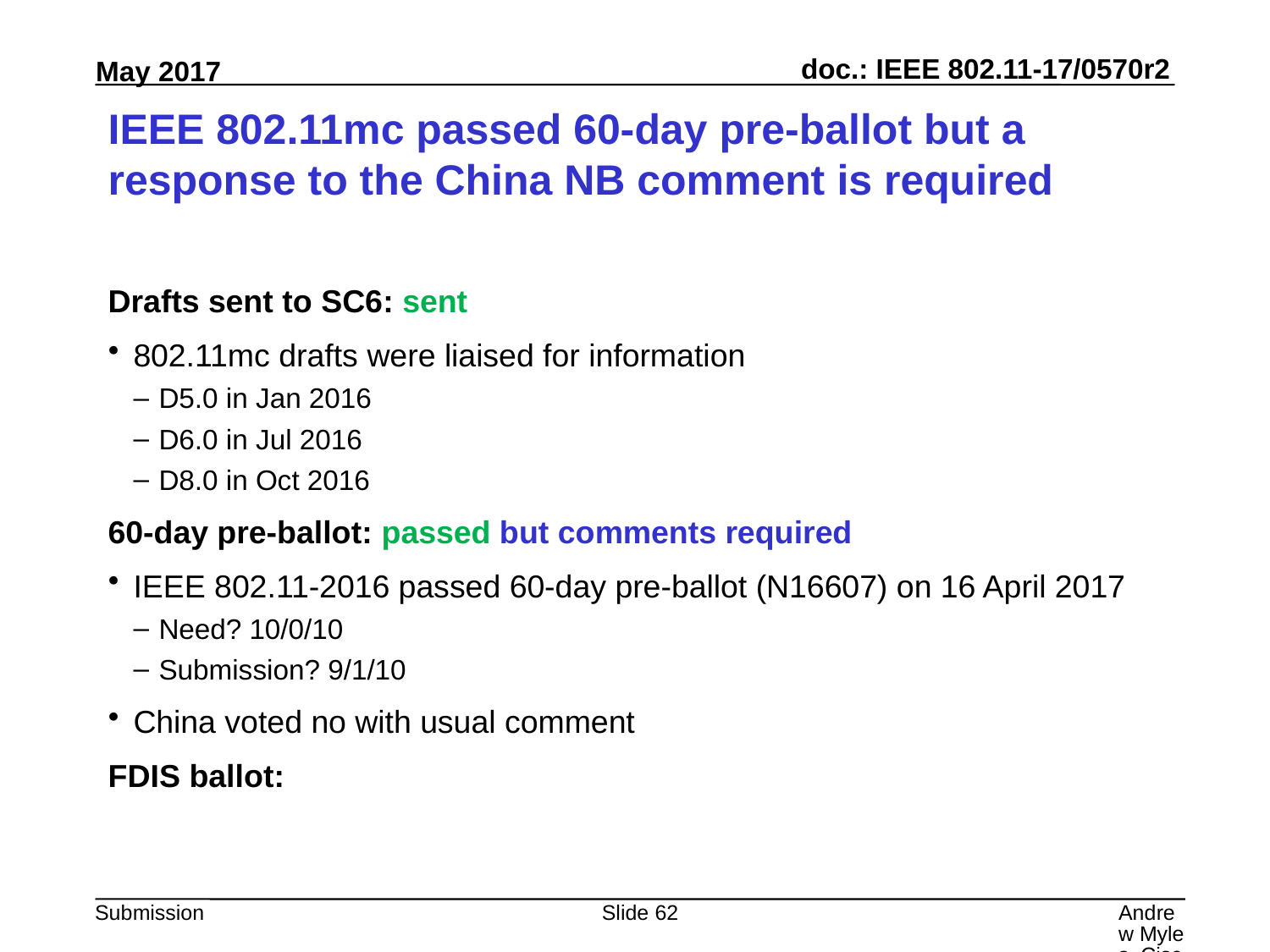

# IEEE 802.11mc passed 60-day pre-ballot but a response to the China NB comment is required
Drafts sent to SC6: sent
802.11mc drafts were liaised for information
D5.0 in Jan 2016
D6.0 in Jul 2016
D8.0 in Oct 2016
60-day pre-ballot: passed but comments required
IEEE 802.11-2016 passed 60-day pre-ballot (N16607) on 16 April 2017
Need? 10/0/10
Submission? 9/1/10
China voted no with usual comment
FDIS ballot:
Slide 62
Andrew Myles, Cisco